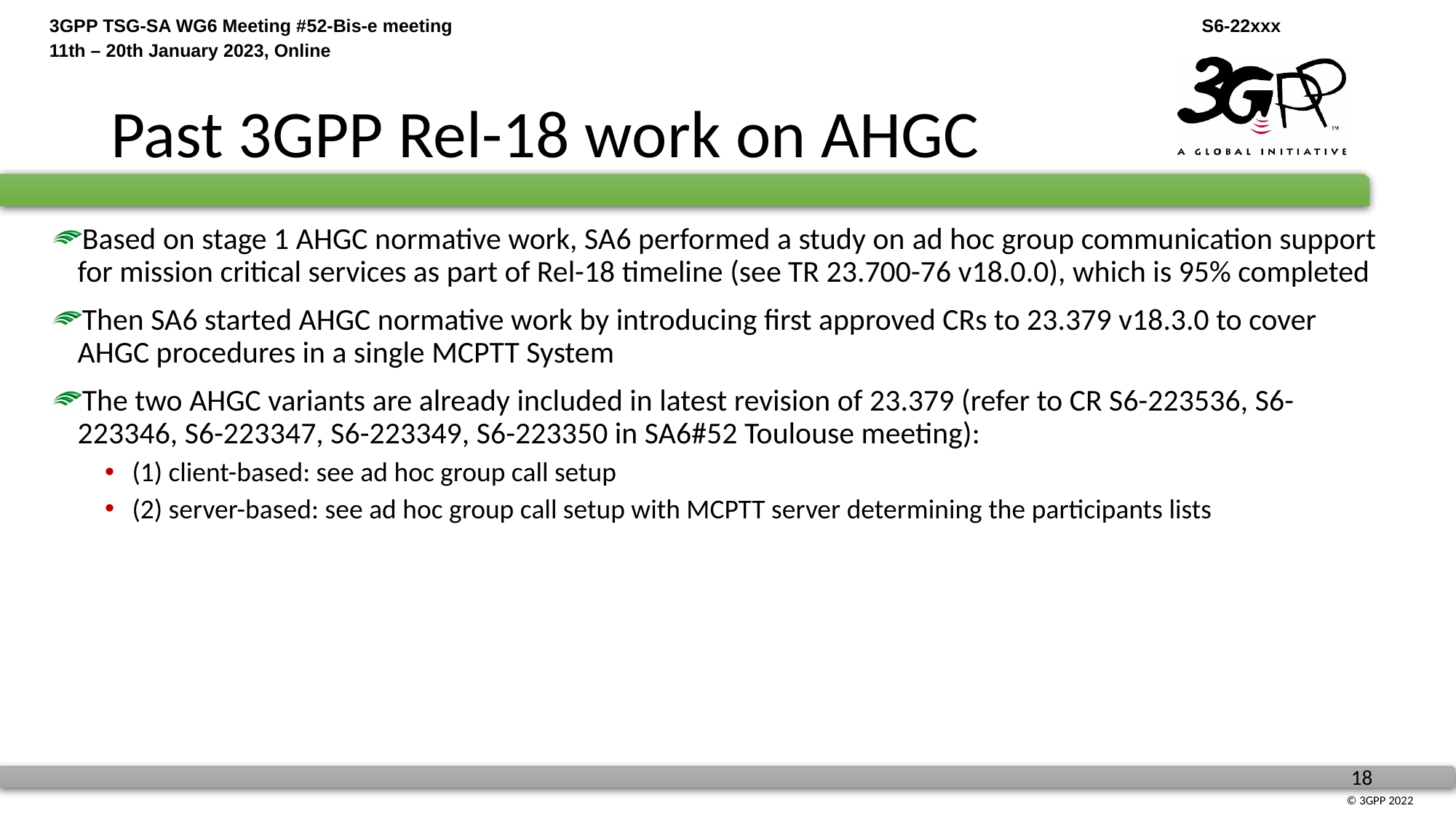

# Past 3GPP Rel-18 work on AHGC
Based on stage 1 AHGC normative work, SA6 performed a study on ad hoc group communication support for mission critical services as part of Rel-18 timeline (see TR 23.700-76 v18.0.0), which is 95% completed
Then SA6 started AHGC normative work by introducing first approved CRs to 23.379 v18.3.0 to cover AHGC procedures in a single MCPTT System
The two AHGC variants are already included in latest revision of 23.379 (refer to CR S6-223536, S6-223346, S6-223347, S6-223349, S6-223350 in SA6#52 Toulouse meeting):
(1) client-based: see ad hoc group call setup
(2) server-based: see ad hoc group call setup with MCPTT server determining the participants lists